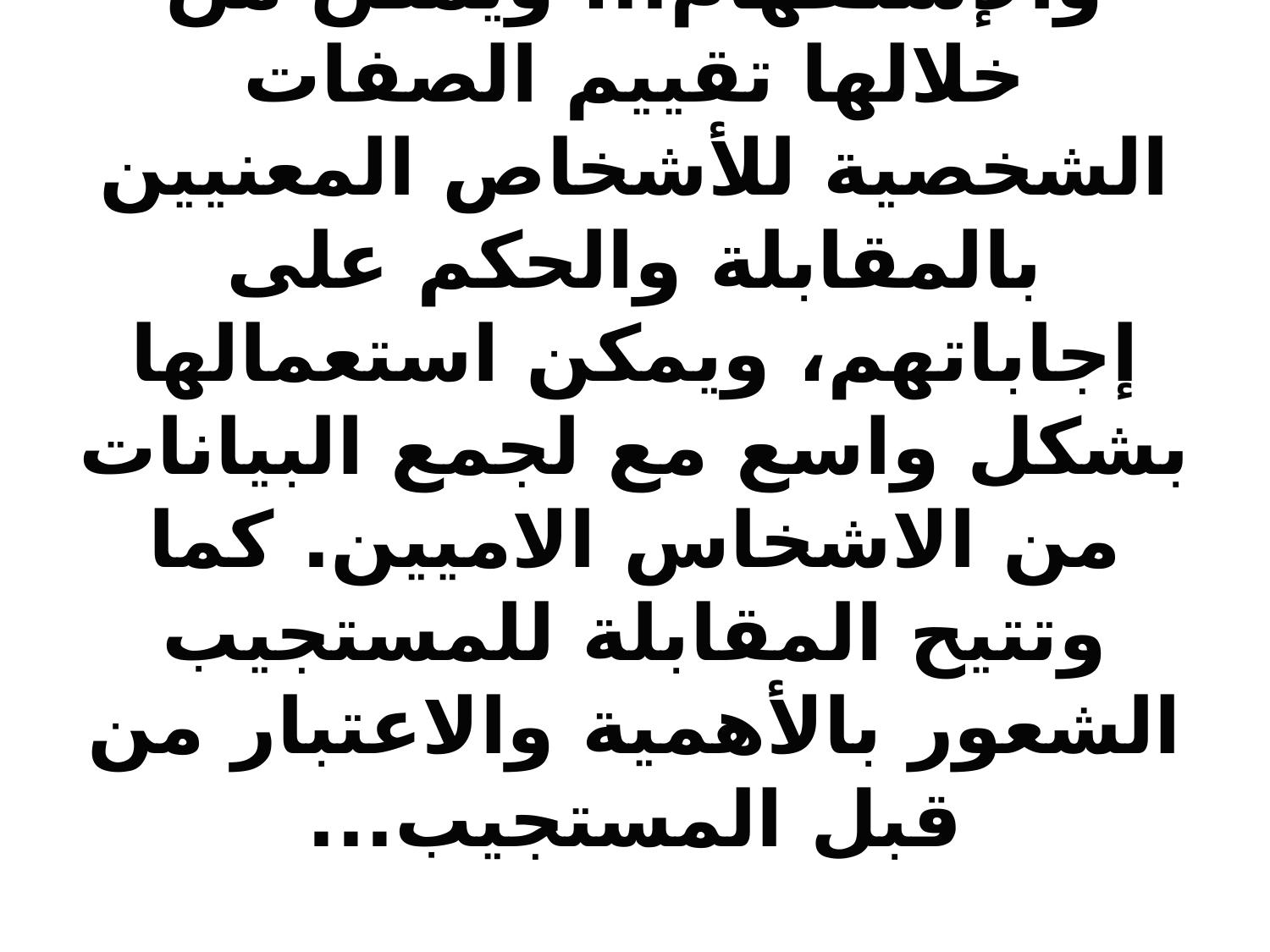

# من مميزات المقابلة أنها تقدم معلومات غزيرة ومميزة لكل جوانب الموضوع، وتكون المعلومات فيها دقيقة إلى حد كبير، لأن يتم خلالها التوضيح والشرح والإستفهام..، ويمكن من خلالها تقييم الصفات الشخصية للأشخاص المعنيين بالمقابلة والحكم على إجاباتهم، ويمكن استعمالها بشكل واسع مع لجمع البيانات من الاشخاس الاميين. كما وتتيح المقابلة للمستجيب الشعور بالأهمية والاعتبار من قبل المستجيب...